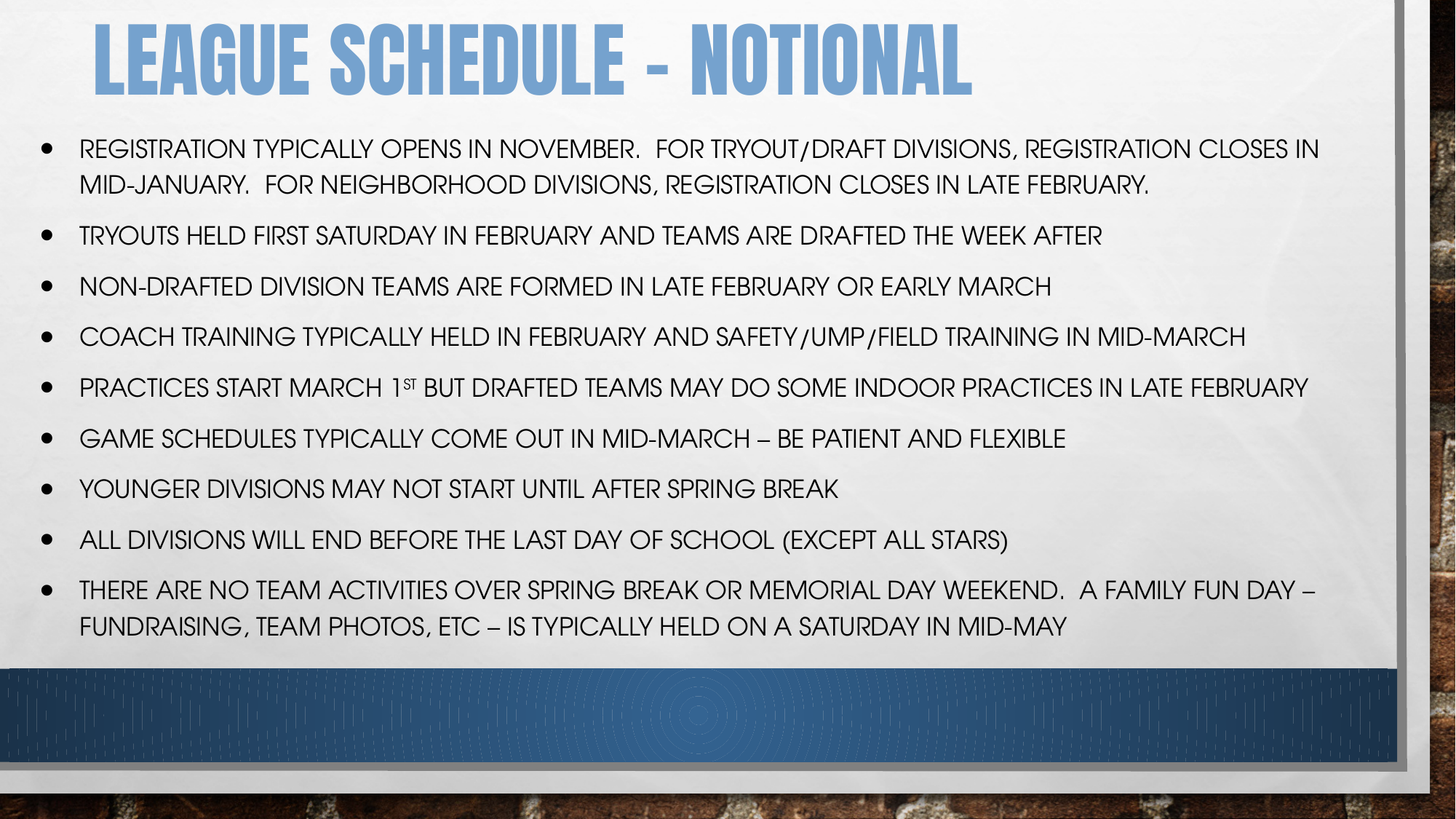

# League schedule – notional
Registration typically opens in November.  For tryout/draft divisions, registration closes in mid-January.  For neighborhood divisions, registration closes in late February.
Tryouts held first Saturday in February and teams are drafted the week after
Non-drafted division teams are formed in late February or early march
Coach training typically held in February and safety/ump/field training in mid-march
Practices start march 1st but drafted teams may do some indoor practices in late February
Game Schedules typically come out in mid-march – be patient and flexible
Younger divisions may not start until after spring break
All divisions will end before the last day of school (except all stars)
There are no team activities over spring break or memorial day weekend.  A family fun day – fundraising, team photos, etc – is typically held on a Saturday in mid-may